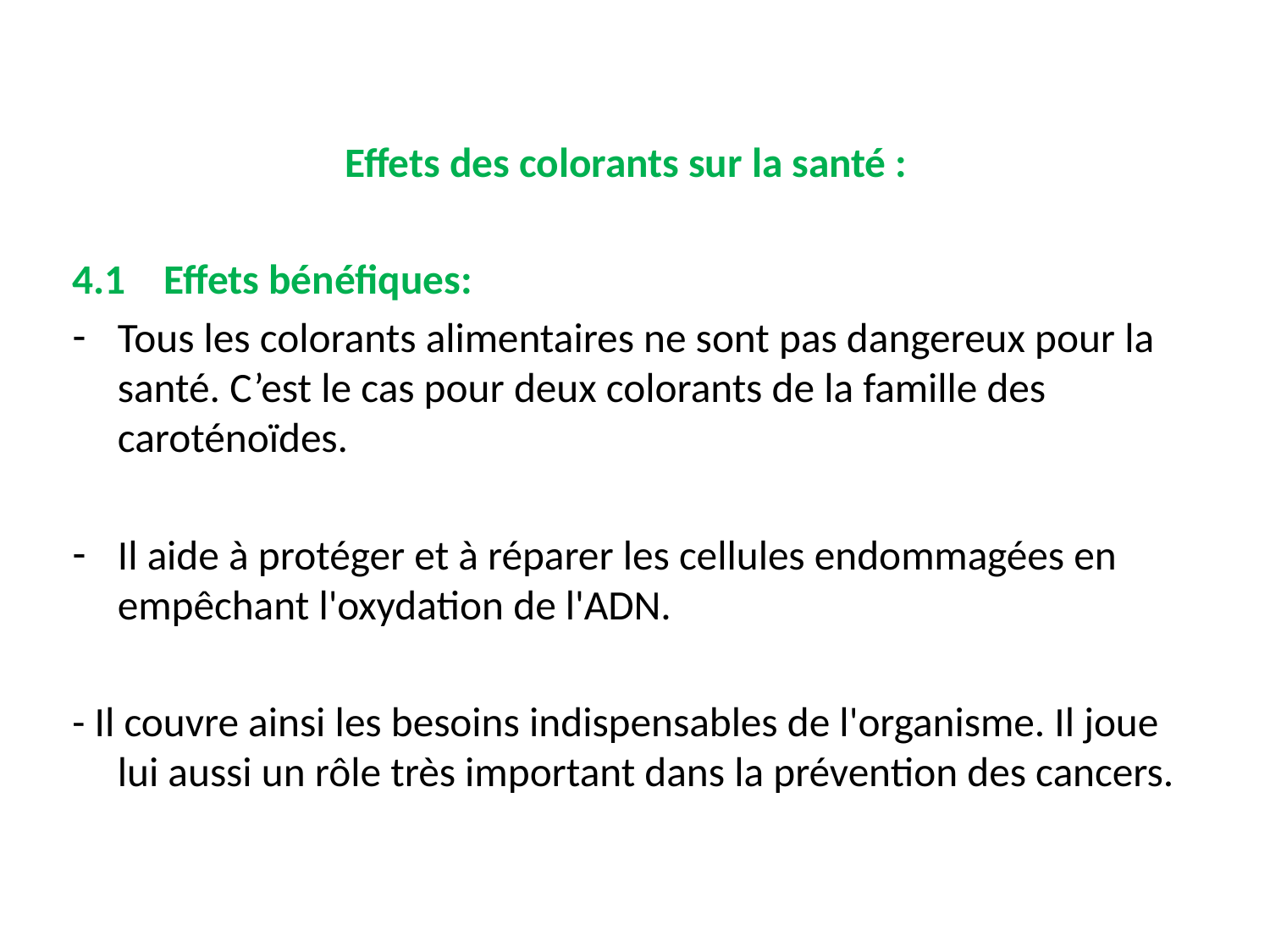

Effets des colorants sur la santé :

4.1    Effets bénéfiques:
Tous les colorants alimentaires ne sont pas dangereux pour la santé. C’est le cas pour deux colorants de la famille des caroténoïdes.

Il aide à protéger et à réparer les cellules endommagées en empêchant l'oxydation de l'ADN.

- Il couvre ainsi les besoins indispensables de l'organisme. Il joue lui aussi un rôle très important dans la prévention des cancers.